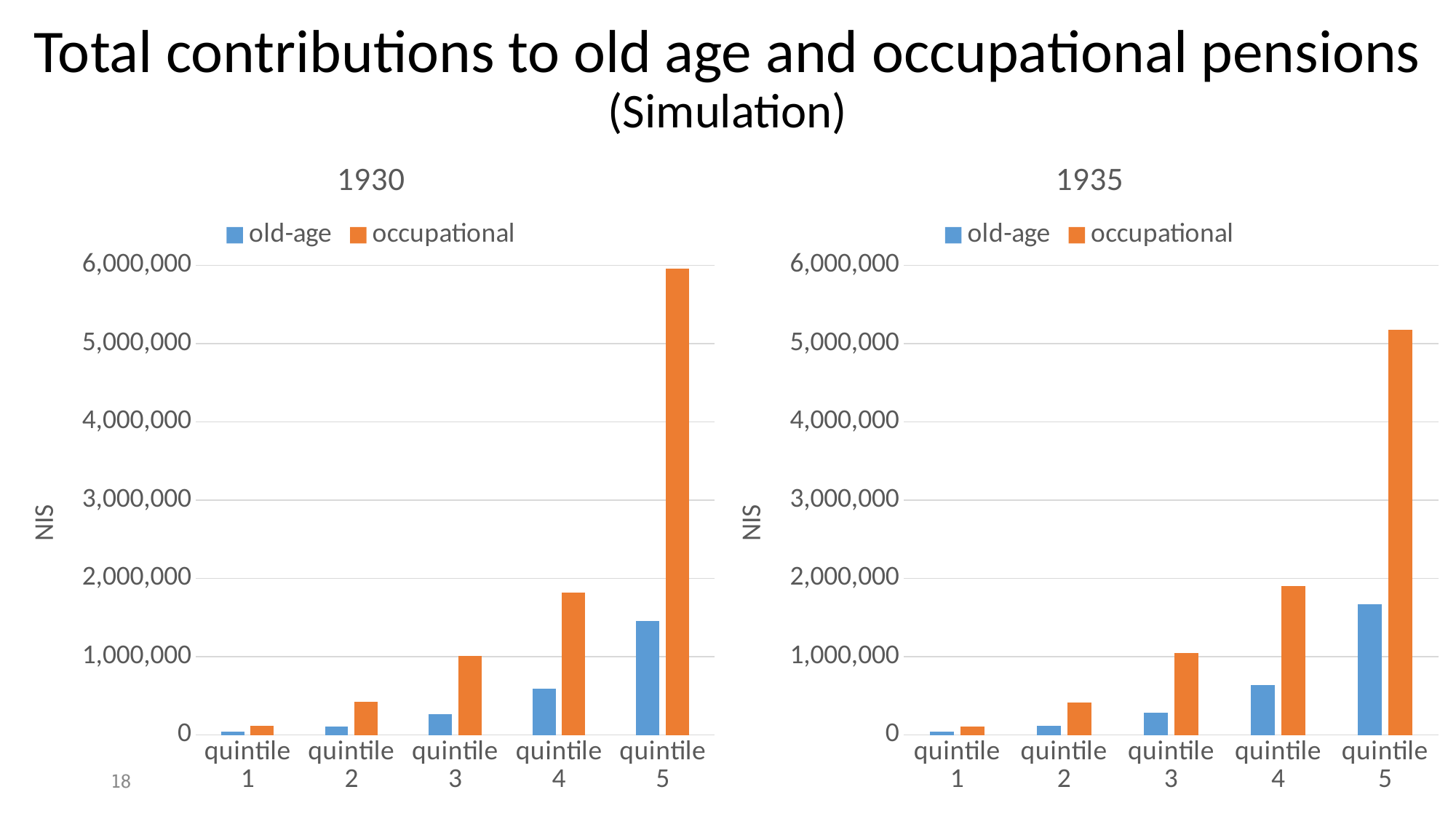

# Total contributions to old age and occupational pensions (Simulation)

### Chart: 1930

| Category |  |  |
|---|---|---|
| quintile 1 | 40805.822951325536 | 116821.67404212012 |
| quintile 2 | 109268.5975916016 | 420752.79583367356 |
| quintile 3 | 264996.8481021918 | 1008763.116139258 |
| quintile 4 | 595331.7671682638 | 1819637.147223239 |
| quintile 5 | 1456773.0502667506 | 5961624.1814268185 |

### Chart: 1935

| Category |  |  |
|---|---|---|
| quintile 1 | 40924.938428351255 | 110624.82305170913 |
| quintile 2 | 114383.17609738077 | 418064.8167216673 |
| quintile 3 | 286831.915429536 | 1049042.1287908244 |
| quintile 4 | 633217.8758687727 | 1904698.804418227 |
| quintile 5 | 1670632.4236932688 | 5182249.747158675 |
18